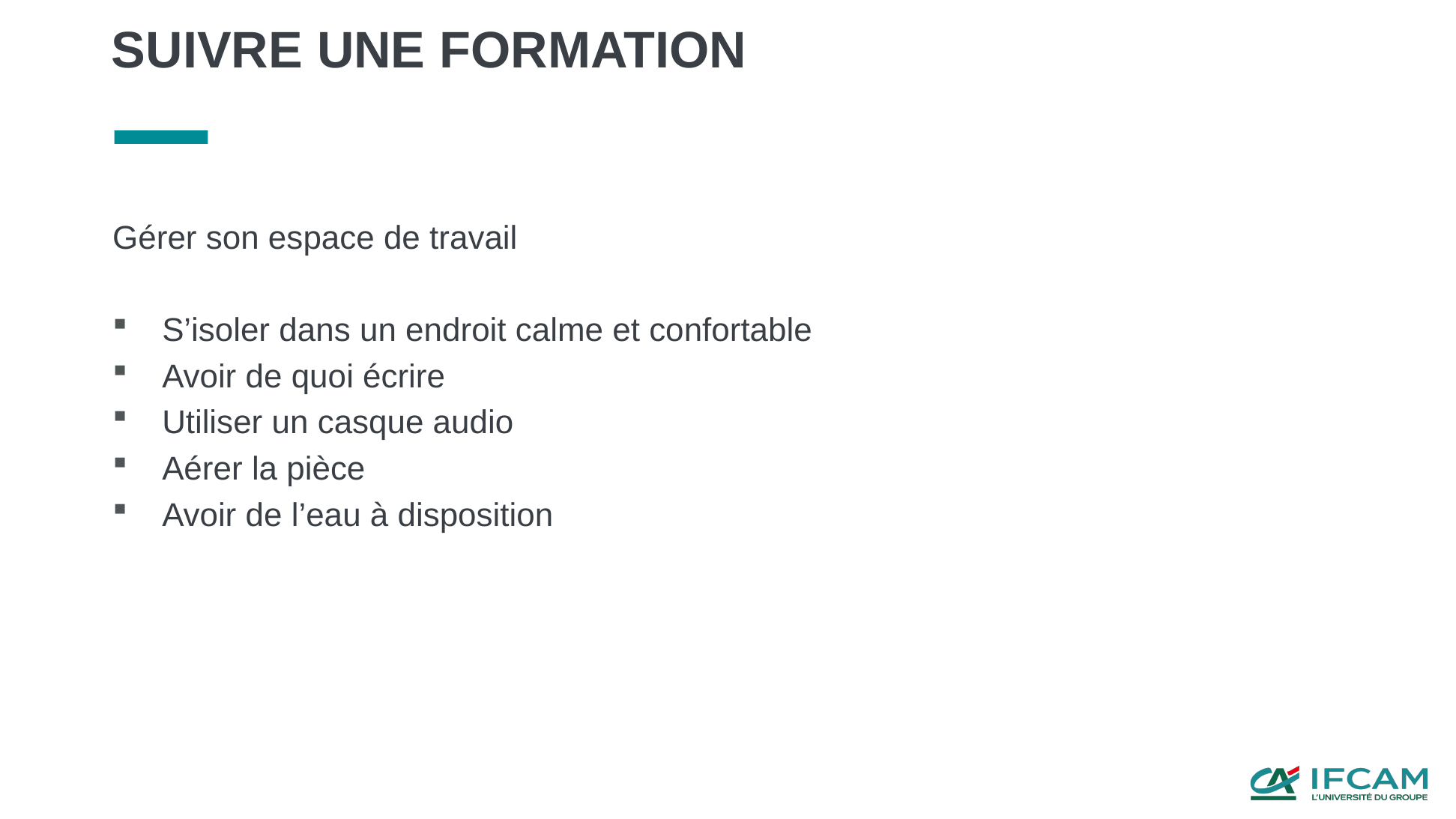

# Suivre une formation
Gérer son espace de travail

S’isoler dans un endroit calme et confortable
Avoir de quoi écrire
Utiliser un casque audio
Aérer la pièce
Avoir de l’eau à disposition